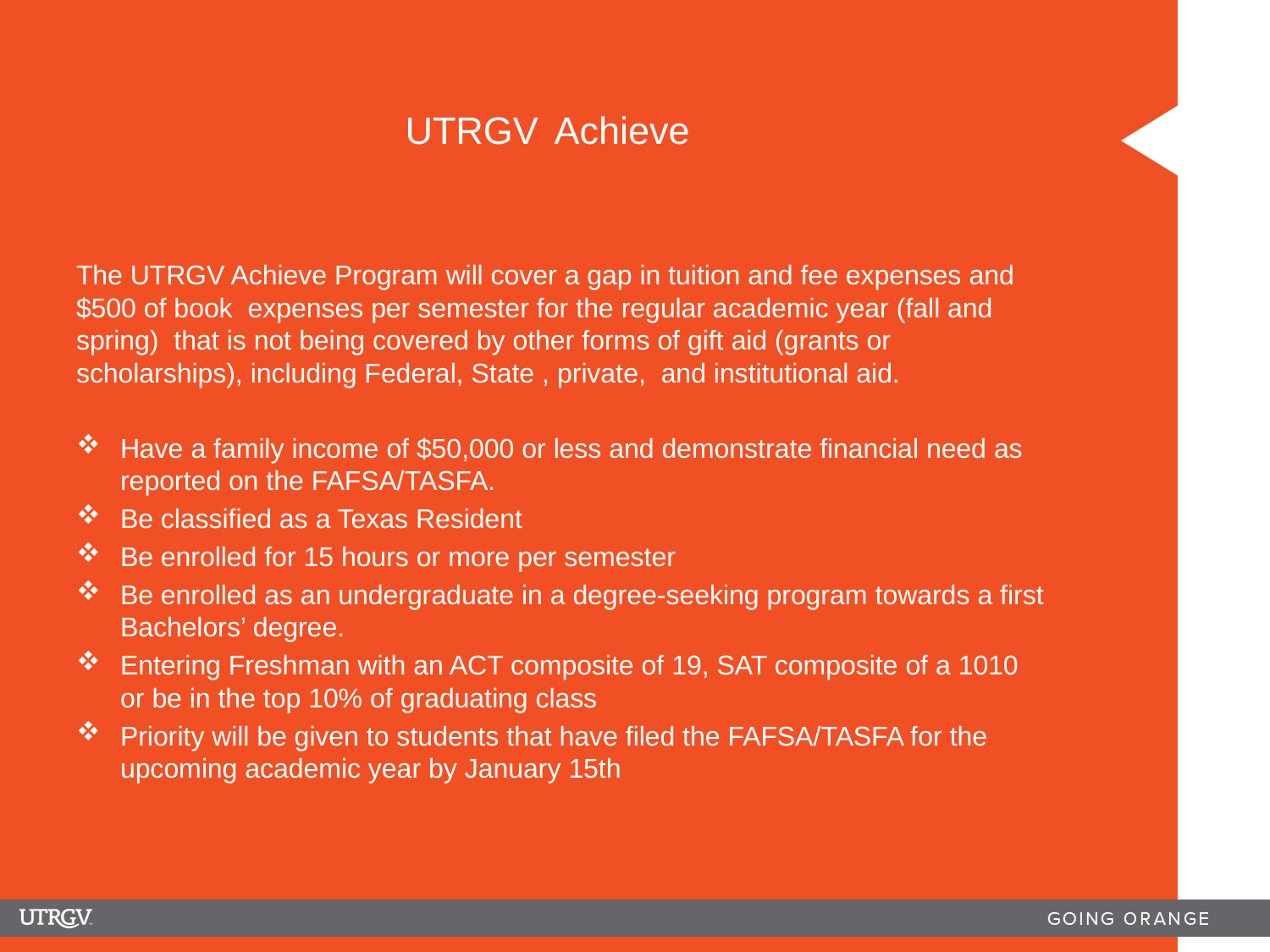

# UTRGV Achieve
The UTRGV Achieve Program will cover a gap in tuition and fee expenses and $500 of book  expenses per semester for the regular academic year (fall and spring)  that is not being covered by other forms of gift aid (grants or scholarships), including Federal, State , private,  and institutional aid.

Have a family income of $50,000 or less and demonstrate financial need as reported on the FAFSA/TASFA.
Be classified as a Texas Resident
Be enrolled for 15 hours or more per semester
Be enrolled as an undergraduate in a degree-seeking program towards a first Bachelors’ degree.
Entering Freshman with an ACT composite of 19, SAT composite of a 1010 or be in the top 10% of graduating class
Priority will be given to students that have filed the FAFSA/TASFA for the upcoming academic year by January 15th